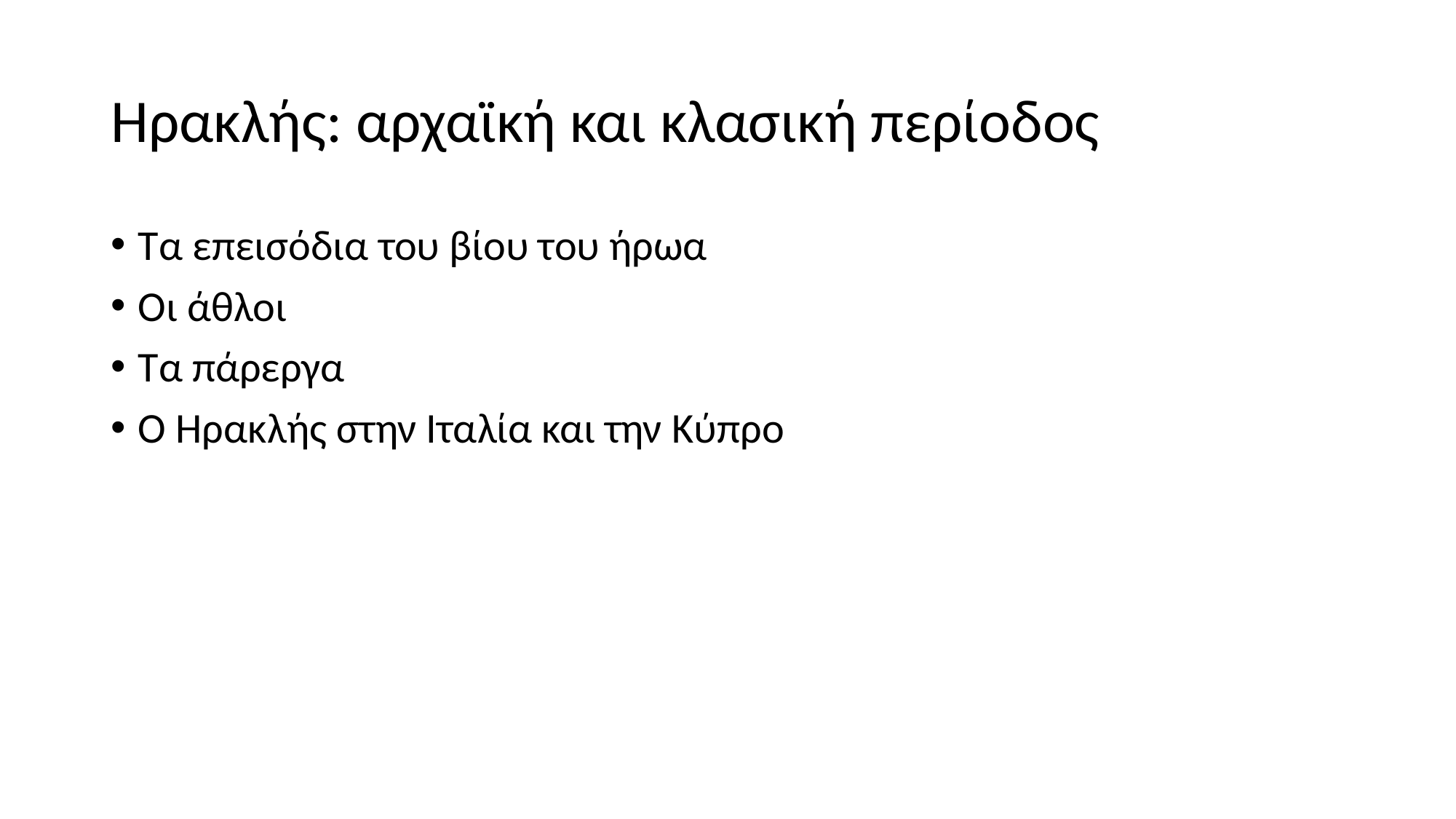

# Ηρακλής: αρχαϊκή και κλασική περίοδος
Τα επεισόδια του βίου του ήρωα
Οι άθλοι
Τα πάρεργα
Ο Ηρακλής στην Ιταλία και την Κύπρο